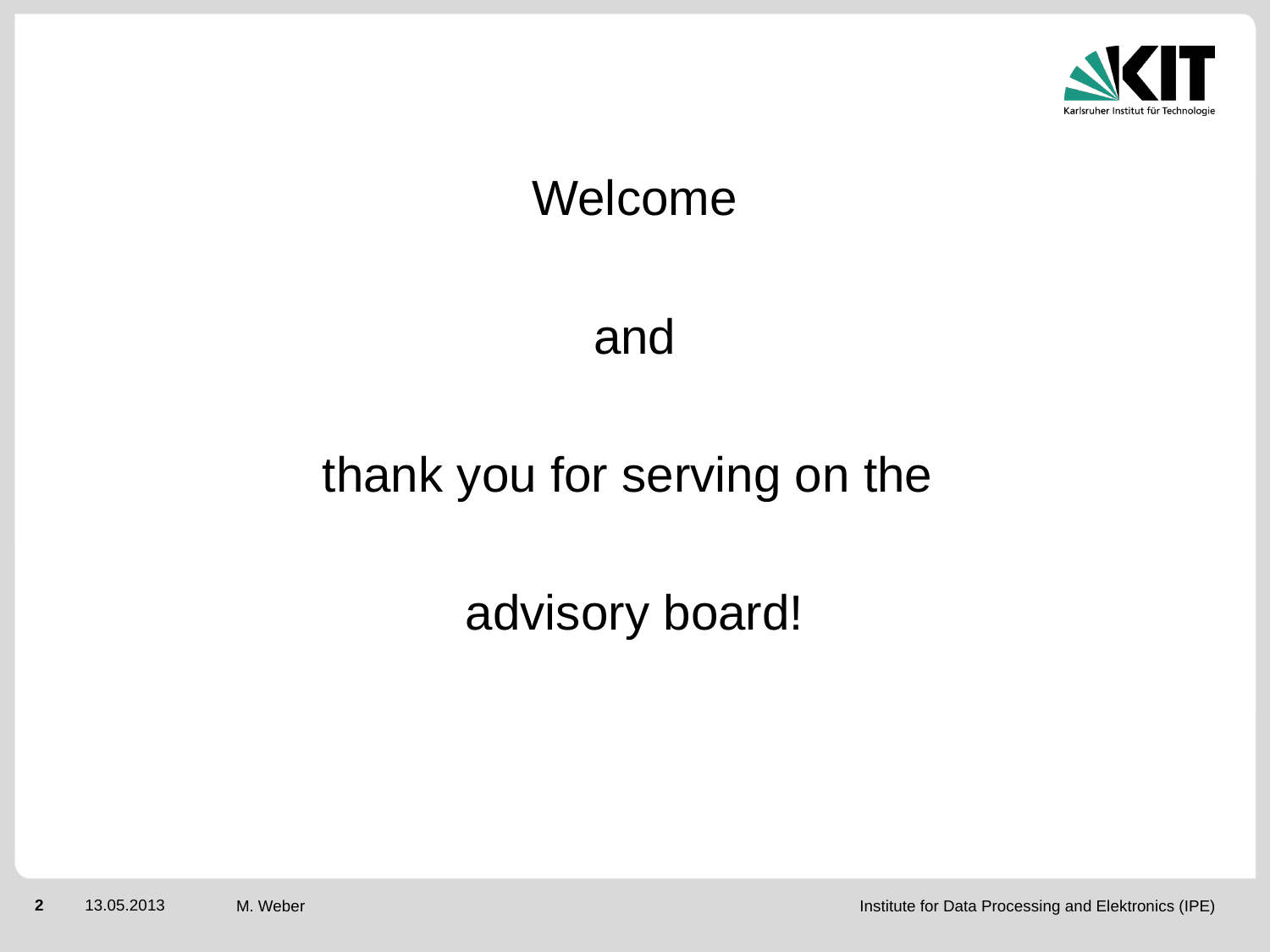

Welcome

and

thank you for serving on the

advisory board!

M. Weber